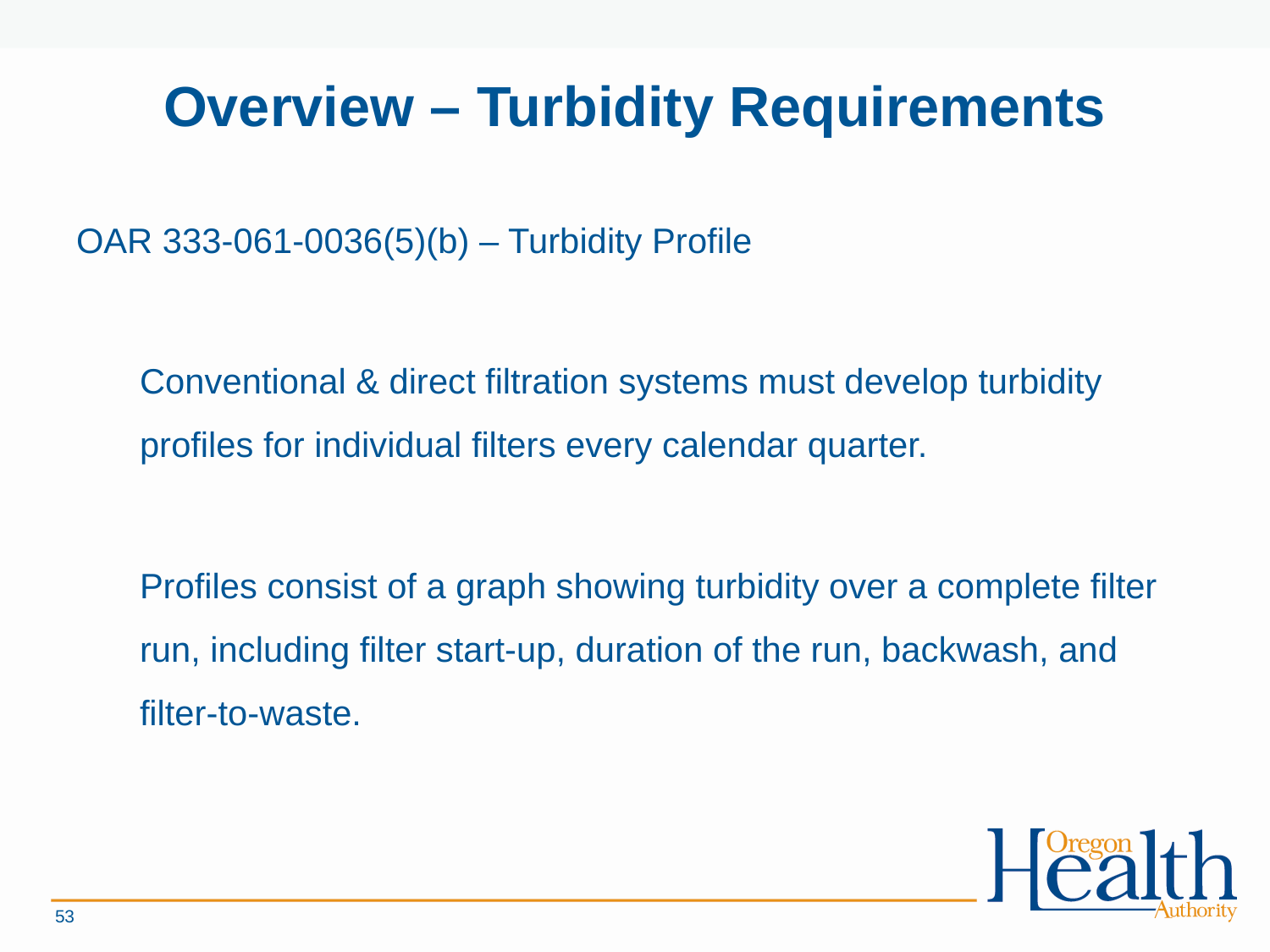

# Overview – Turbidity Requirements
OAR 333-061-0036(5)(b) – Turbidity Profile

Conventional & direct filtration systems must develop turbidity profiles for individual filters every calendar quarter.

Profiles consist of a graph showing turbidity over a complete filter run, including filter start-up, duration of the run, backwash, and filter-to-waste.
53